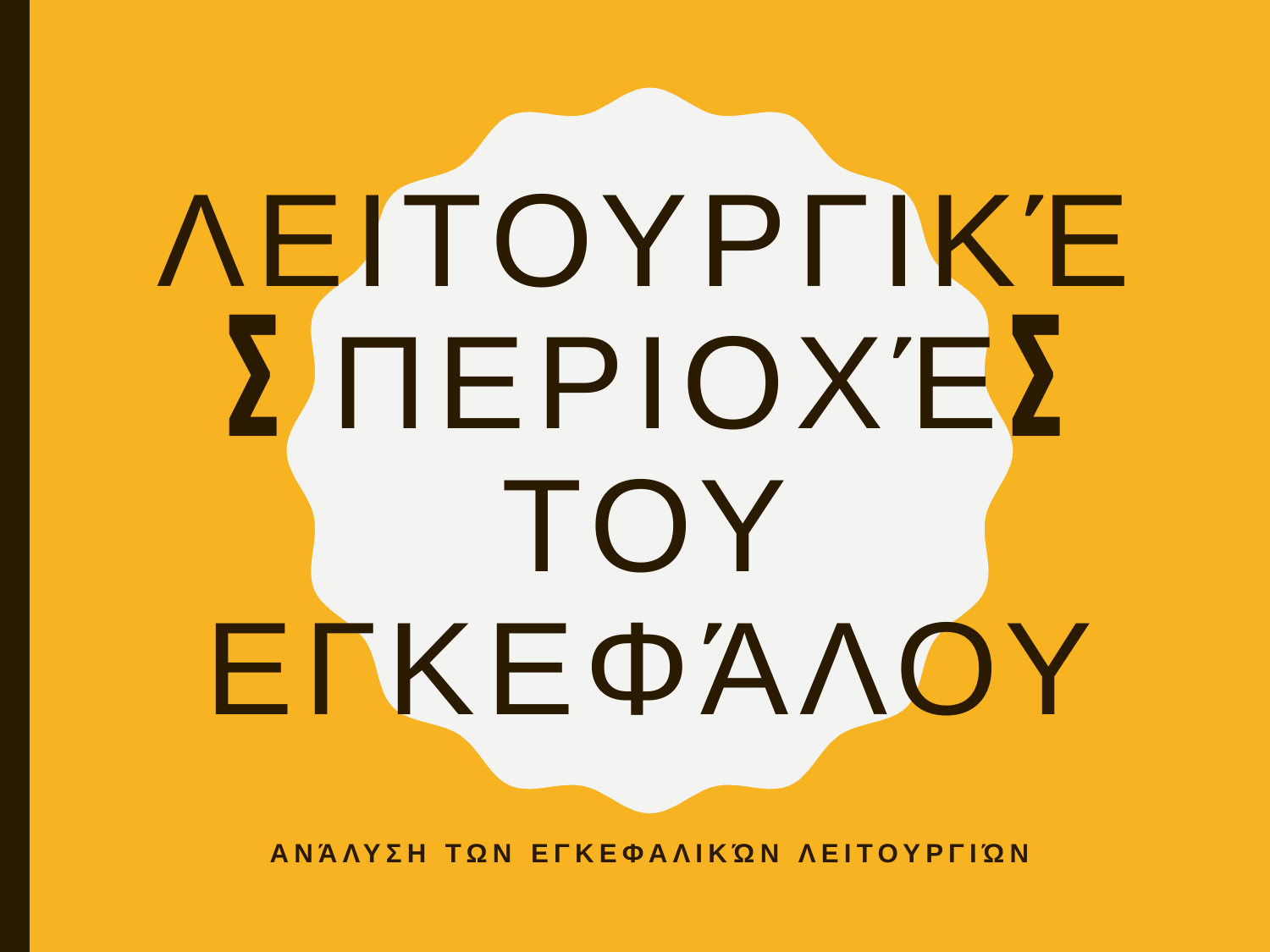

# Λειτουργικές Περιοχές του Εγκεφάλου
Ανάλυση των Εγκεφαλικών Λειτουργιών